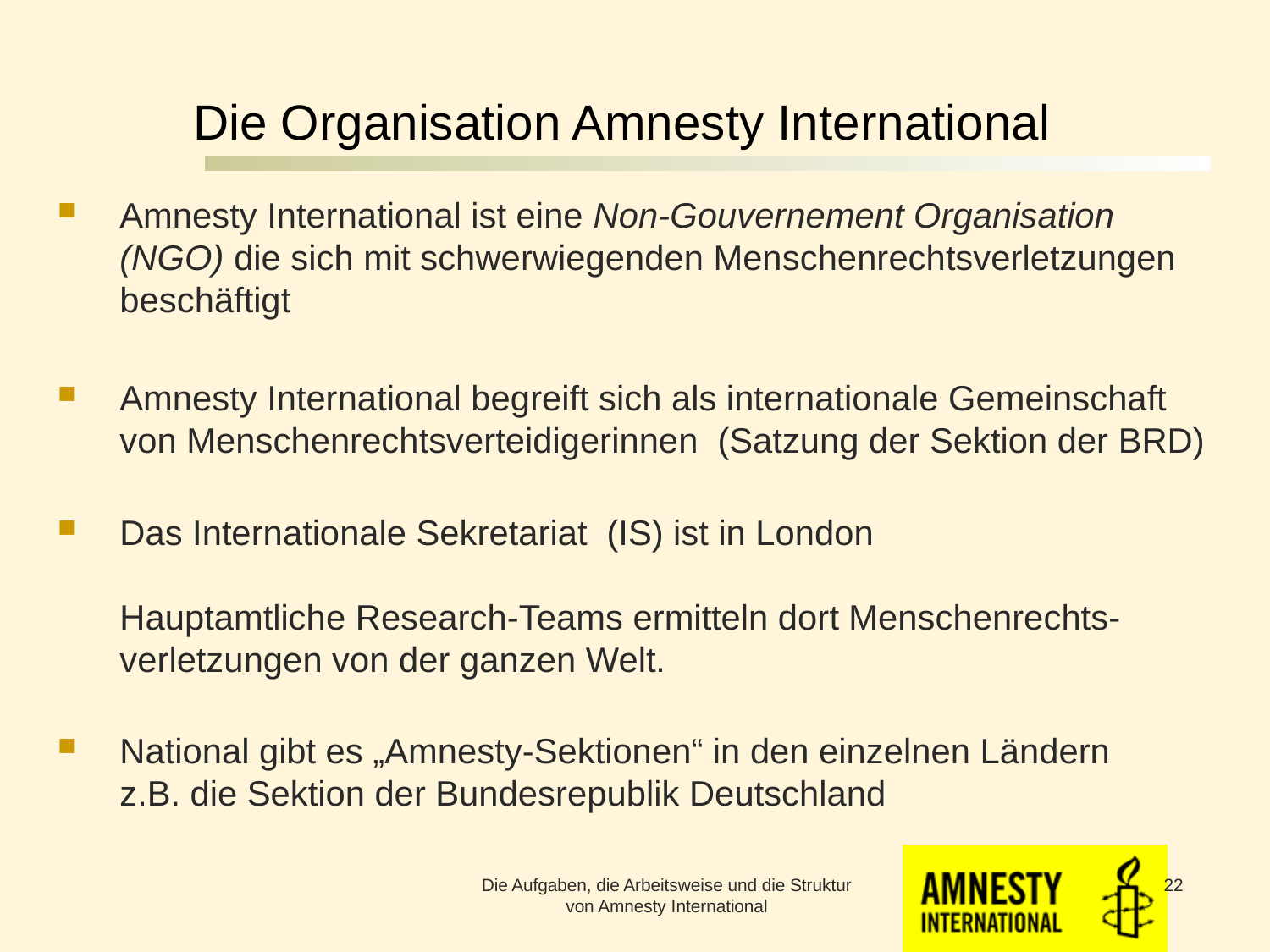

# Die Organisation Amnesty International
Amnesty International ist eine Non-Gouvernement Organisation (NGO) die sich mit schwerwiegenden Menschenrechtsverletzungen beschäftigt

Amnesty International begreift sich als internationale Gemeinschaft von Menschenrechtsverteidigerinnen  (Satzung der Sektion der BRD)
Das Internationale Sekretariat  (IS) ist in London
Hauptamtliche Research-Teams ermitteln dort Menschenrechts-verletzungen von der ganzen Welt.
National gibt es „Amnesty-Sektionen“ in den einzelnen Ländern
z.B. die Sektion der Bundesrepublik Deutschland
Die Aufgaben, die Arbeitsweise und die Struktur von Amnesty International
22